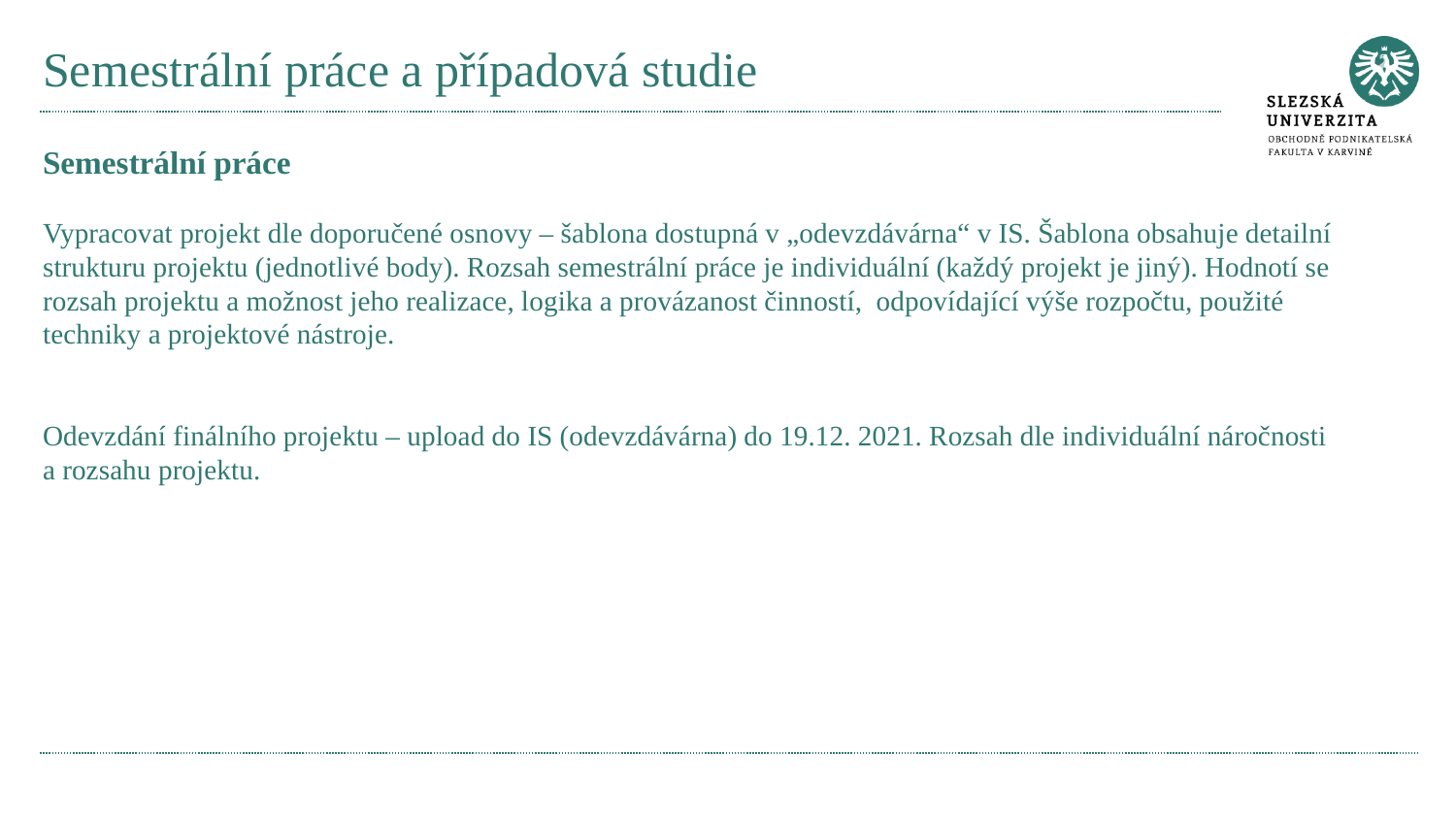

# Semestrální práce a případová studie
Semestrální práce

Vypracovat projekt dle doporučené osnovy – šablona dostupná v „odevzdávárna“ v IS. Šablona obsahuje detailní strukturu projektu (jednotlivé body). Rozsah semestrální práce je individuální (každý projekt je jiný). Hodnotí se rozsah projektu a možnost jeho realizace, logika a provázanost činností,  odpovídající výše rozpočtu, použité techniky a projektové nástroje.

Odevzdání finálního projektu – upload do IS (odevzdávárna) do 19.12. 2021. Rozsah dle individuální náročnosti a rozsahu projektu.